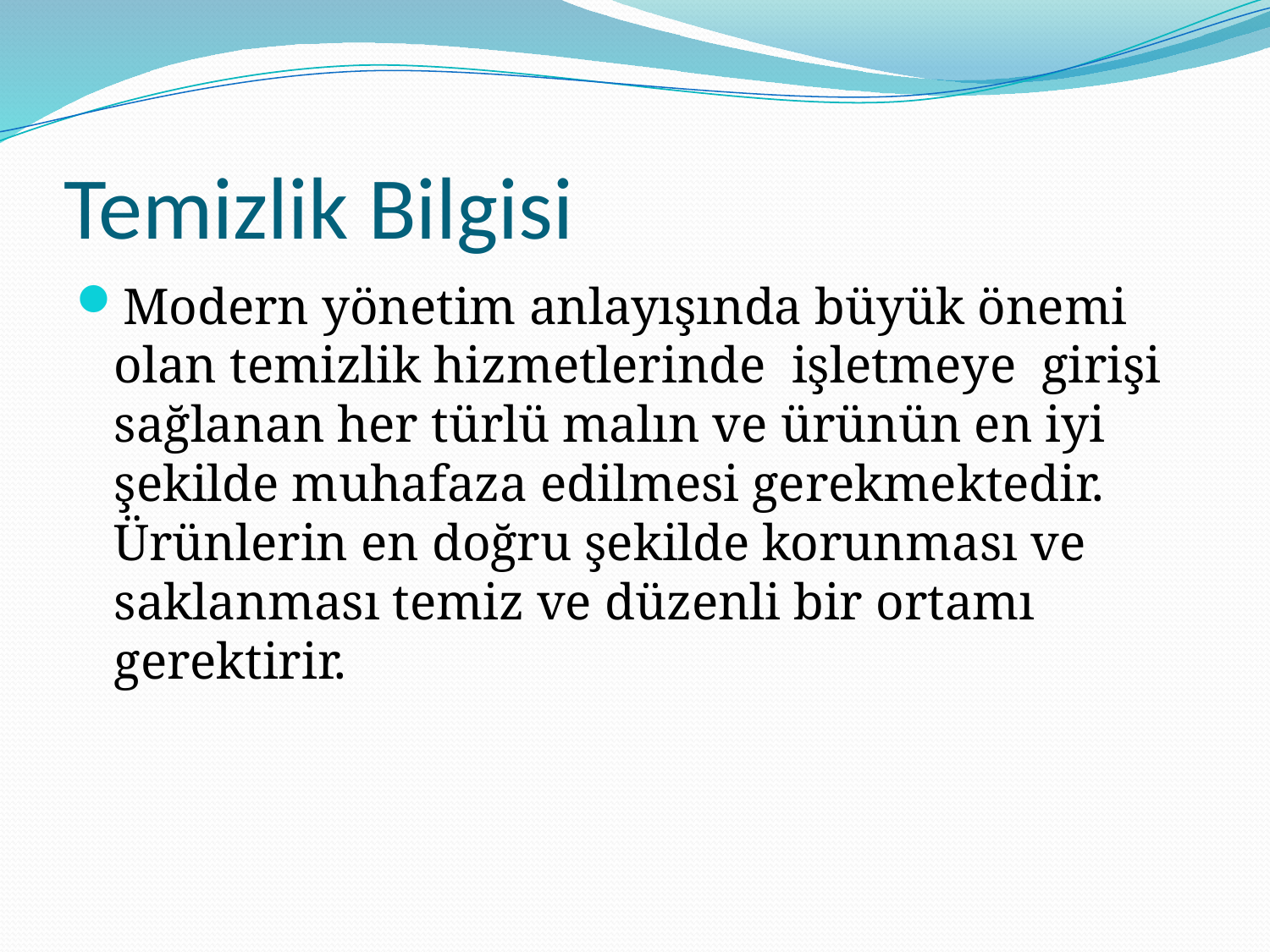

# Temizlik Bilgisi
Modern yönetim anlayışında büyük önemi olan temizlik hizmetlerinde  işletmeye  girişi sağlanan her türlü malın ve ürünün en iyi şekilde muhafaza edilmesi gerekmektedir. Ürünlerin en doğru şekilde korunması ve saklanması temiz ve düzenli bir ortamı gerektirir.